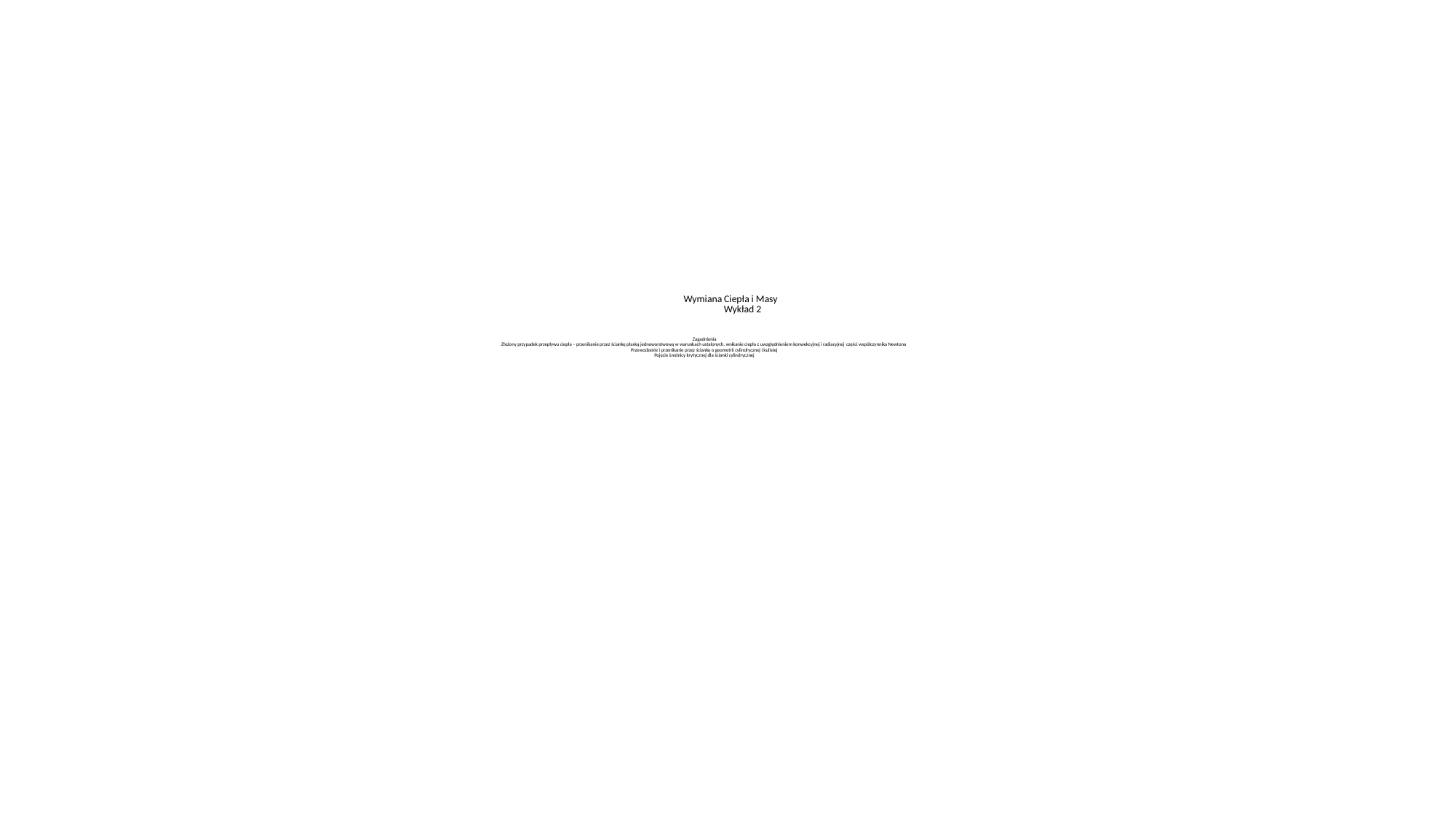

# Wymiana Ciepła i Masy Wykład 2 Zagadnienia Złożony przypadek przepływu ciepła – przenikanie przez ściankę płaską jednowarstwową w warunkach ustalonych, wnikanie ciepła z uwzględnieniem konwekcyjnej i radiacyjnej  części współczynnika Newtona Przewodzenie i przenikanie przez ściankę o geometrii cylindrycznej i kulistej Pojęcie średnicy krytycznej dla ścianki cylindrycznej